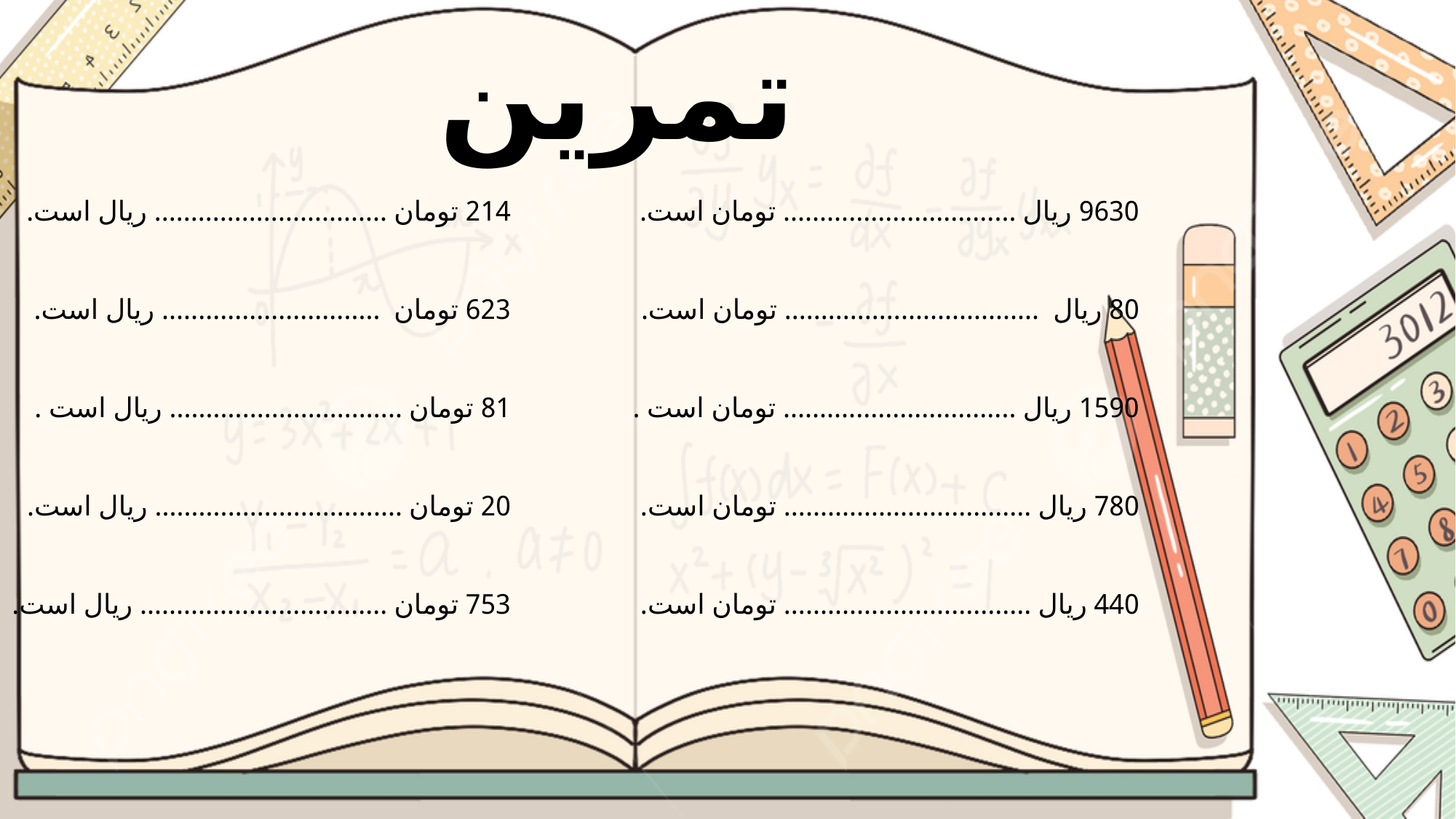

تمرین
  214 تومان ................................ ریال است.

  623 تومان  .............................. ریال است.

  81 تومان ................................ ریال است .

  20 تومان .................................. ریال است.

  753 تومان .................................. ریال است.

9630 ریال ................................ تومان است.

80 ریال  ................................... تومان است.

1590 ریال ................................ تومان است .

780 ریال .................................. تومان است.

440 ریال .................................. تومان است.